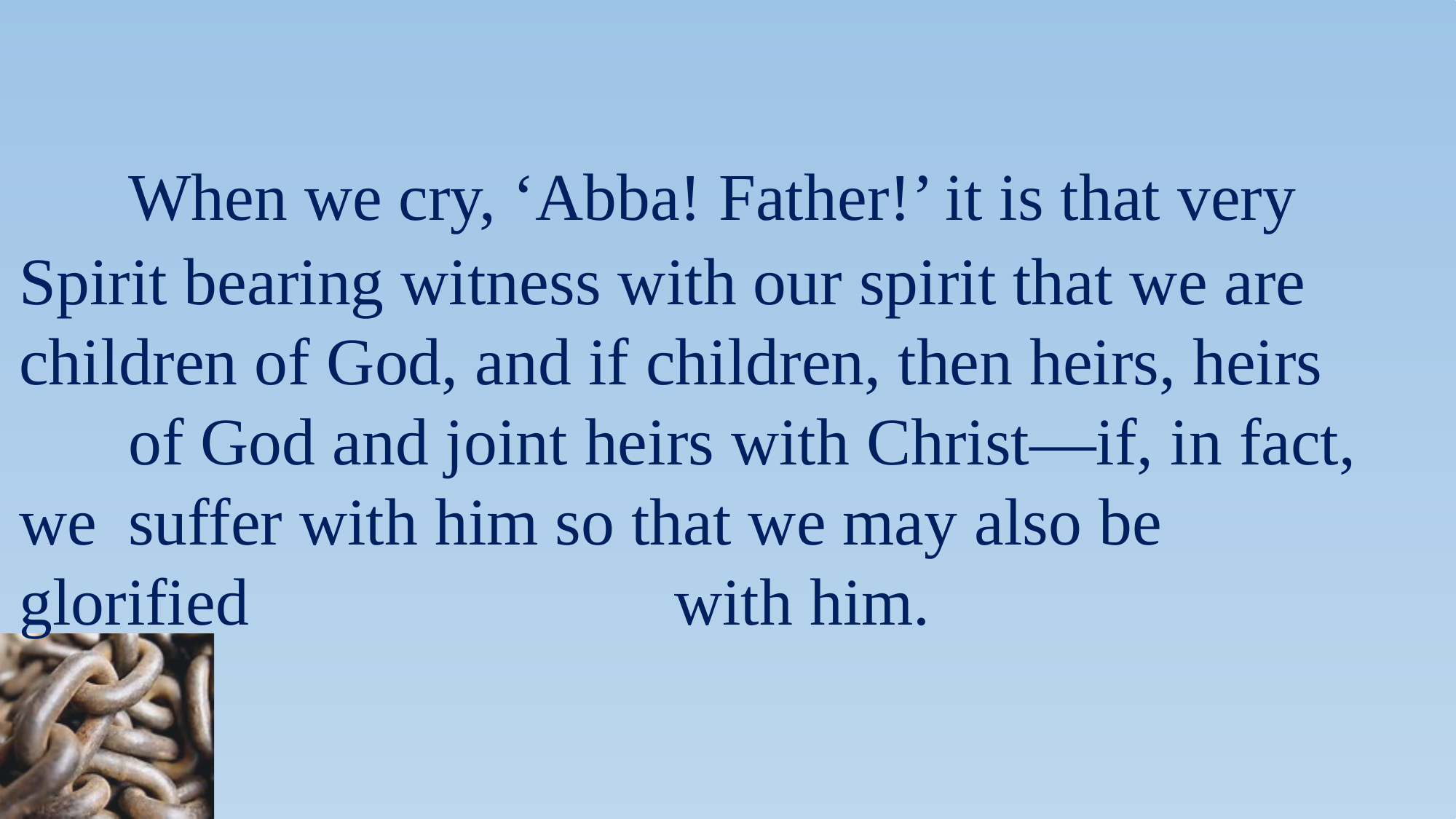

When we cry, ‘Abba! Father!’ it is that very 	Spirit bearing witness with our spirit that we are 	children of God, and if children, then heirs, heirs 	of God and joint heirs with Christ—if, in fact, we 	suffer with him so that we may also be glorified 				with him.